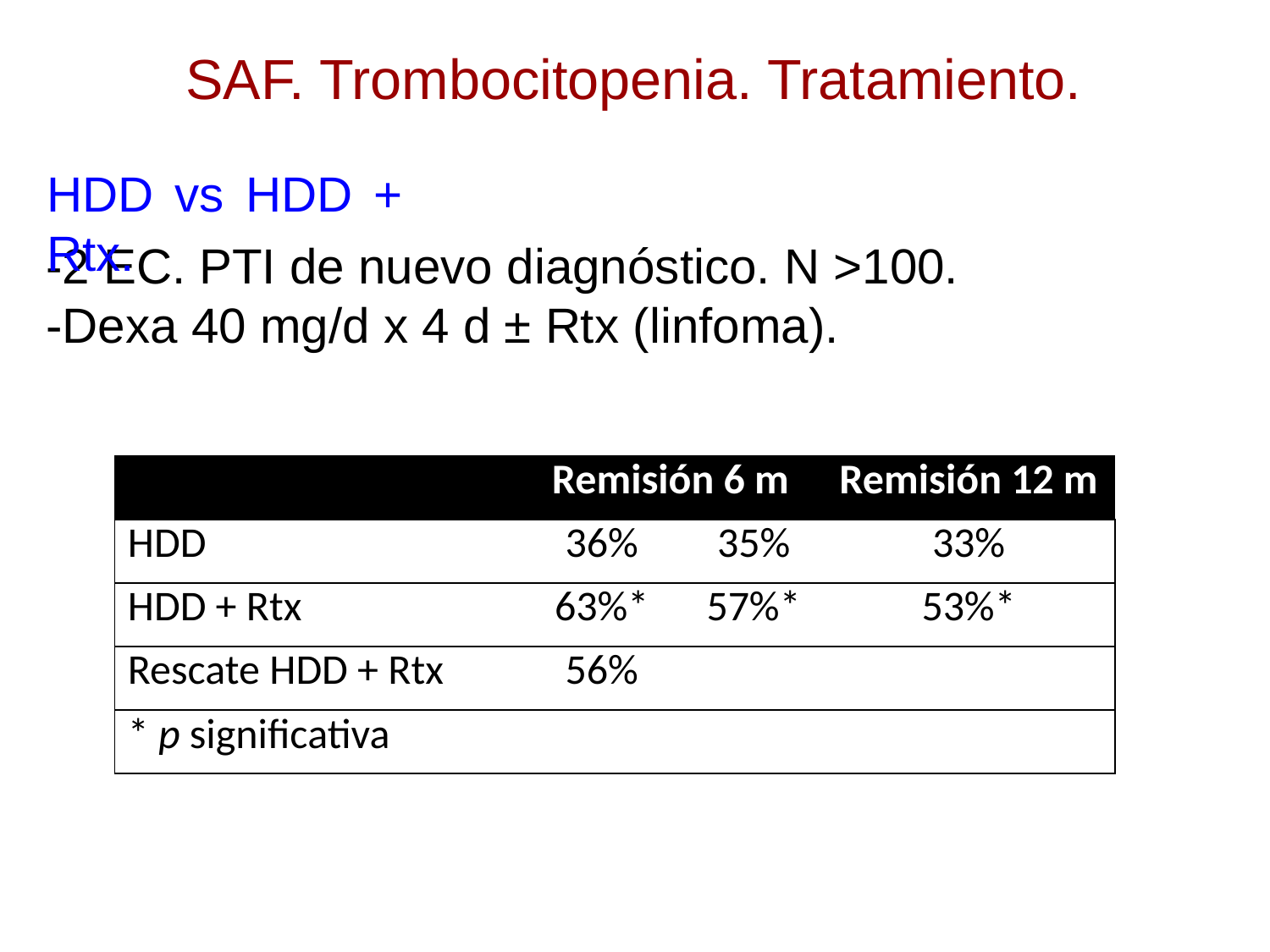

SAF. Trombocitopenia. Tratamiento.
HDD vs HDD + Rtx.
-2 EC. PTI de nuevo diagnóstico. N >100.
-Dexa 40 mg/d x 4 d ± Rtx (linfoma).

|  | Remisión 6 m |  | Remisión 12 m |
| --- | --- | --- | --- |
| HDD | 36% | 35% | 33% |
| HDD + Rtx | 63%\* | 57%\* | 53%\* |
| Rescate HDD + Rtx | 56% |  |  |
| \* p significativa |  |  |  |